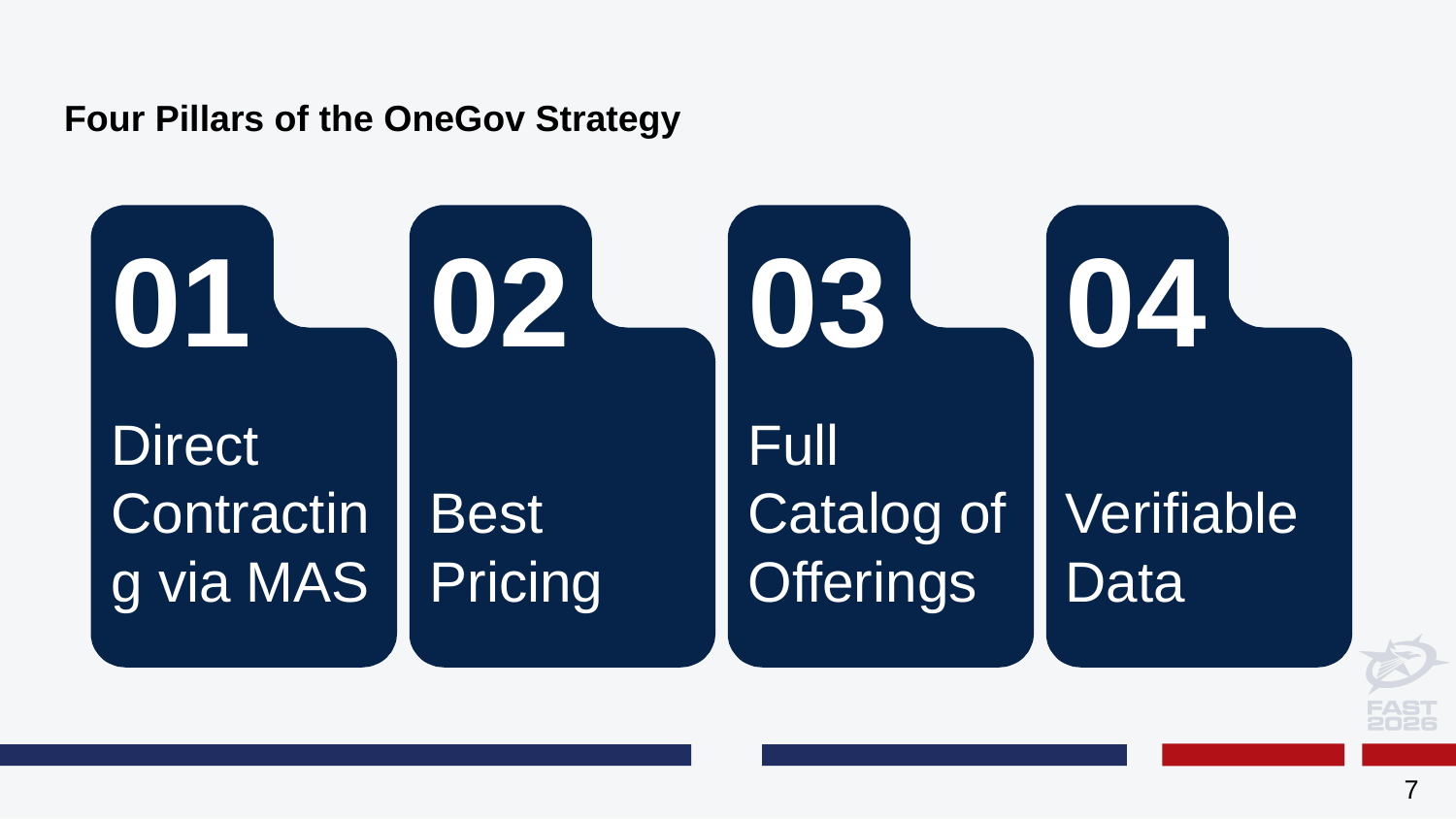

# Four Pillars of the OneGov Strategy

01
02
03
04
Best Pricing
Full Catalog of Offerings
Verifiable Data
Direct Contracting via MAS
7